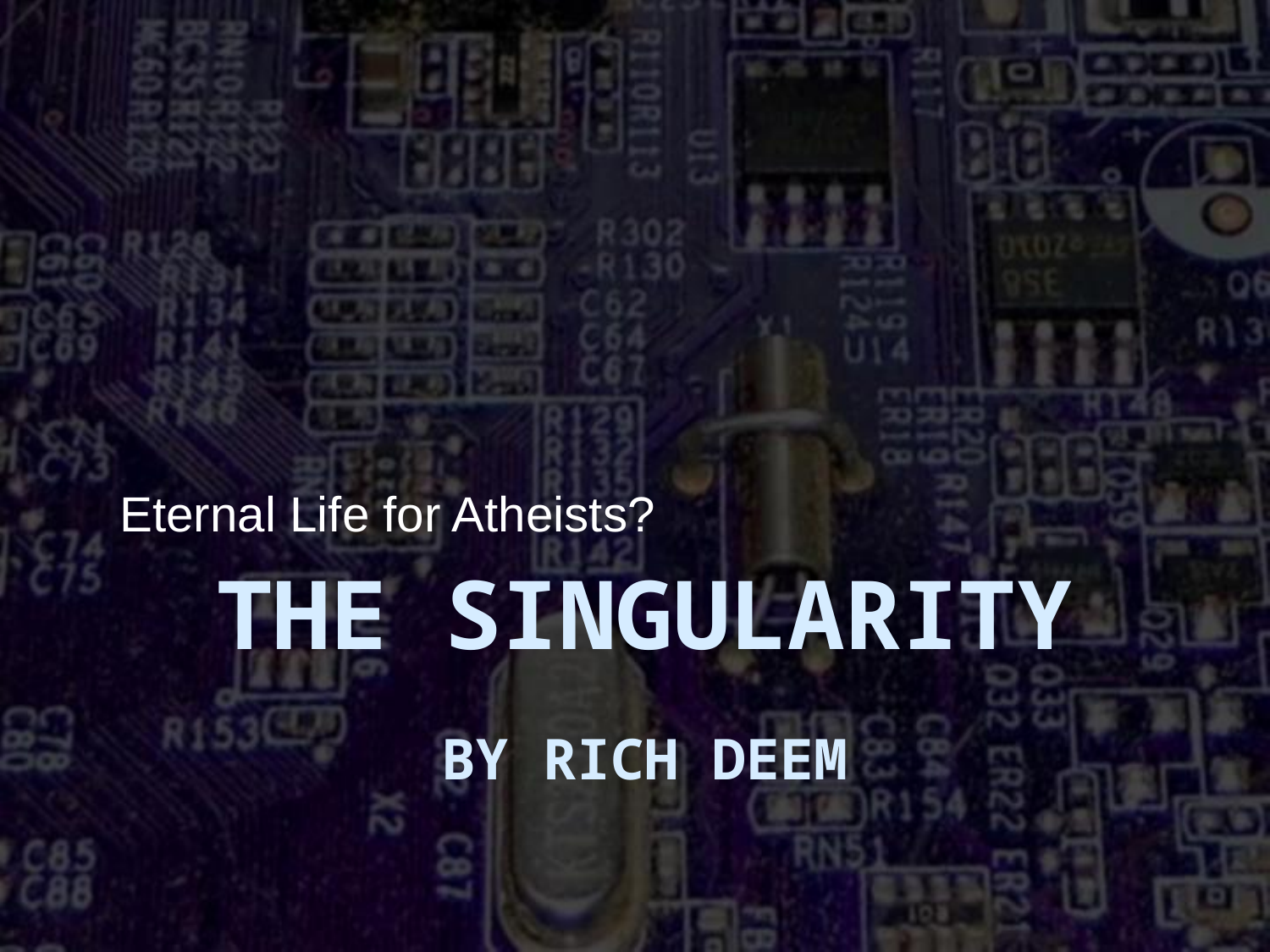

Eternal Life for Atheists?
# The Singularity
By Rich Deem